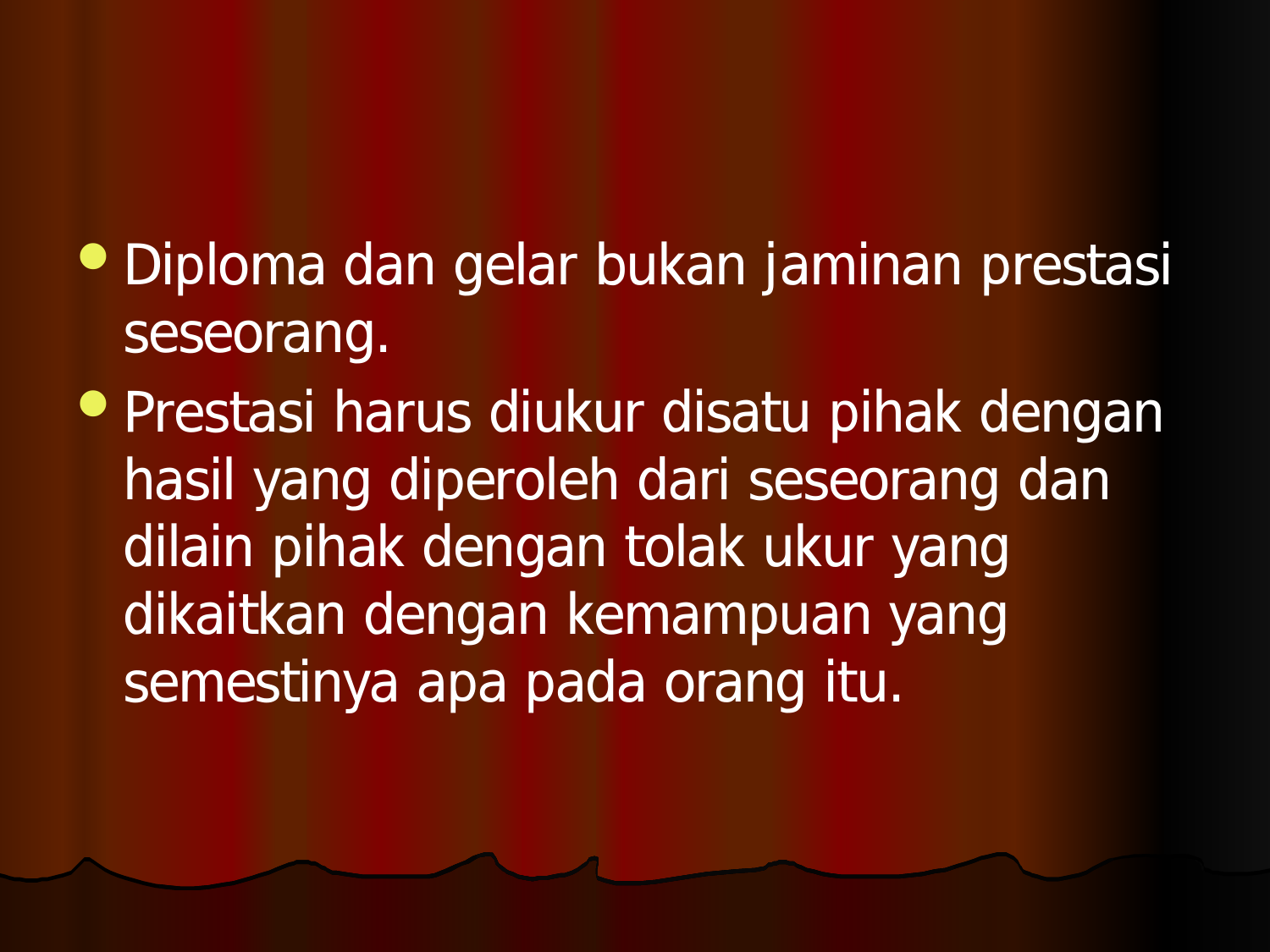

#
Diploma dan gelar bukan jaminan prestasi seseorang.
Prestasi harus diukur disatu pihak dengan hasil yang diperoleh dari seseorang dan dilain pihak dengan tolak ukur yang dikaitkan dengan kemampuan yang semestinya apa pada orang itu.